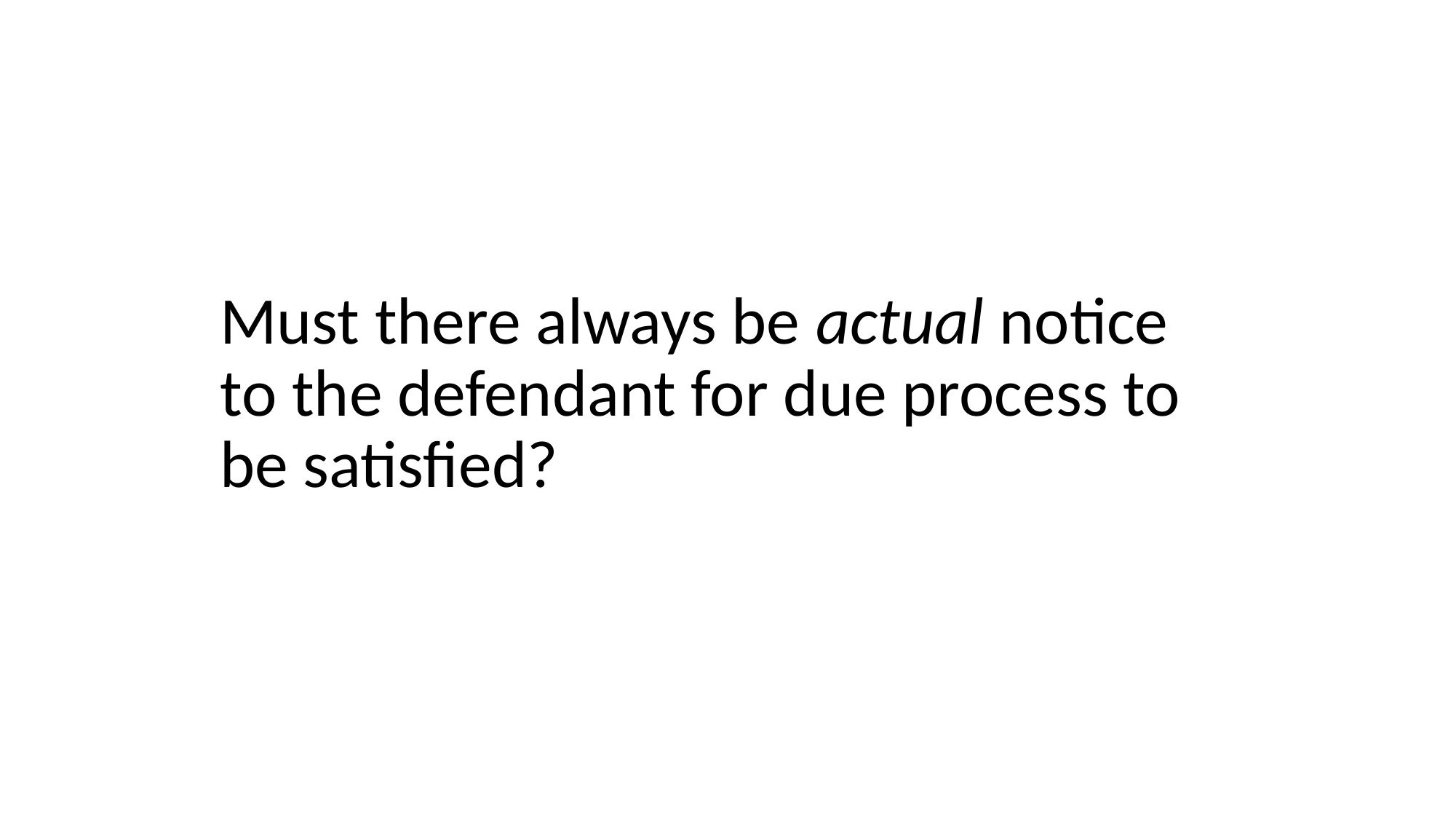

# Must there always be actual notice to the defendant for due process to be satisfied?